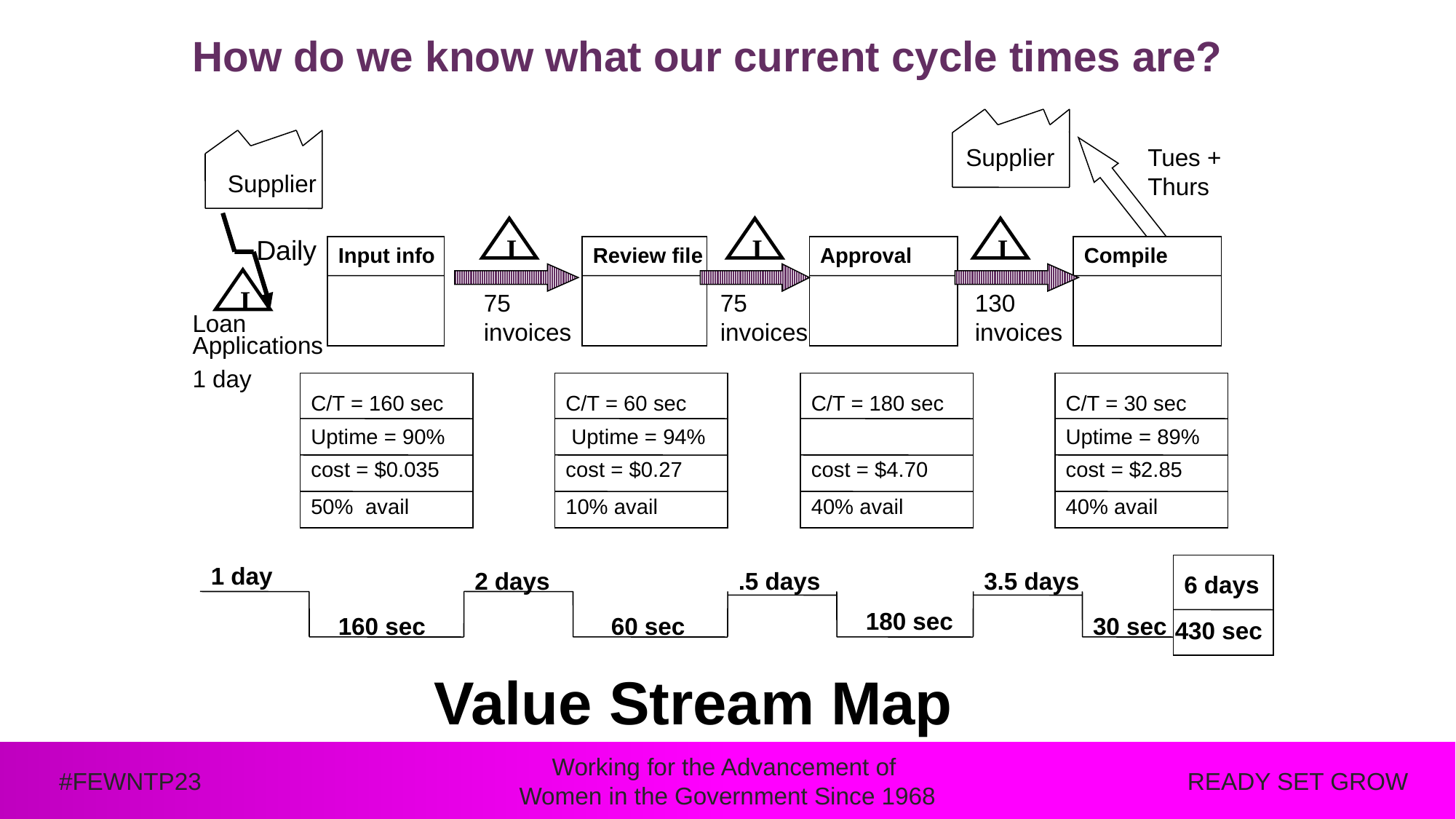

How do we know what our current cycle times are?

Supplier
Tues + Thurs
Supplier
I
I
I
Daily

Input info

Review file

Approval

Compile

I
75 invoices
75 invoices
130 invoices
Loan Applications
1 day
C/T = 160 sec
Uptime = 90%
cost = $0.035
50%  avail

C/T = 60 sec
 Uptime = 94%
cost = $0.27
10% avail

C/T = 180 sec

cost = $4.70
40% avail

C/T = 30 sec
Uptime = 89%
cost = $2.85
40% avail

1 day

2 days
.5 days
3.5 days
6 days

180 sec
160 sec
60 sec
30 sec
430 sec

Value Stream Map